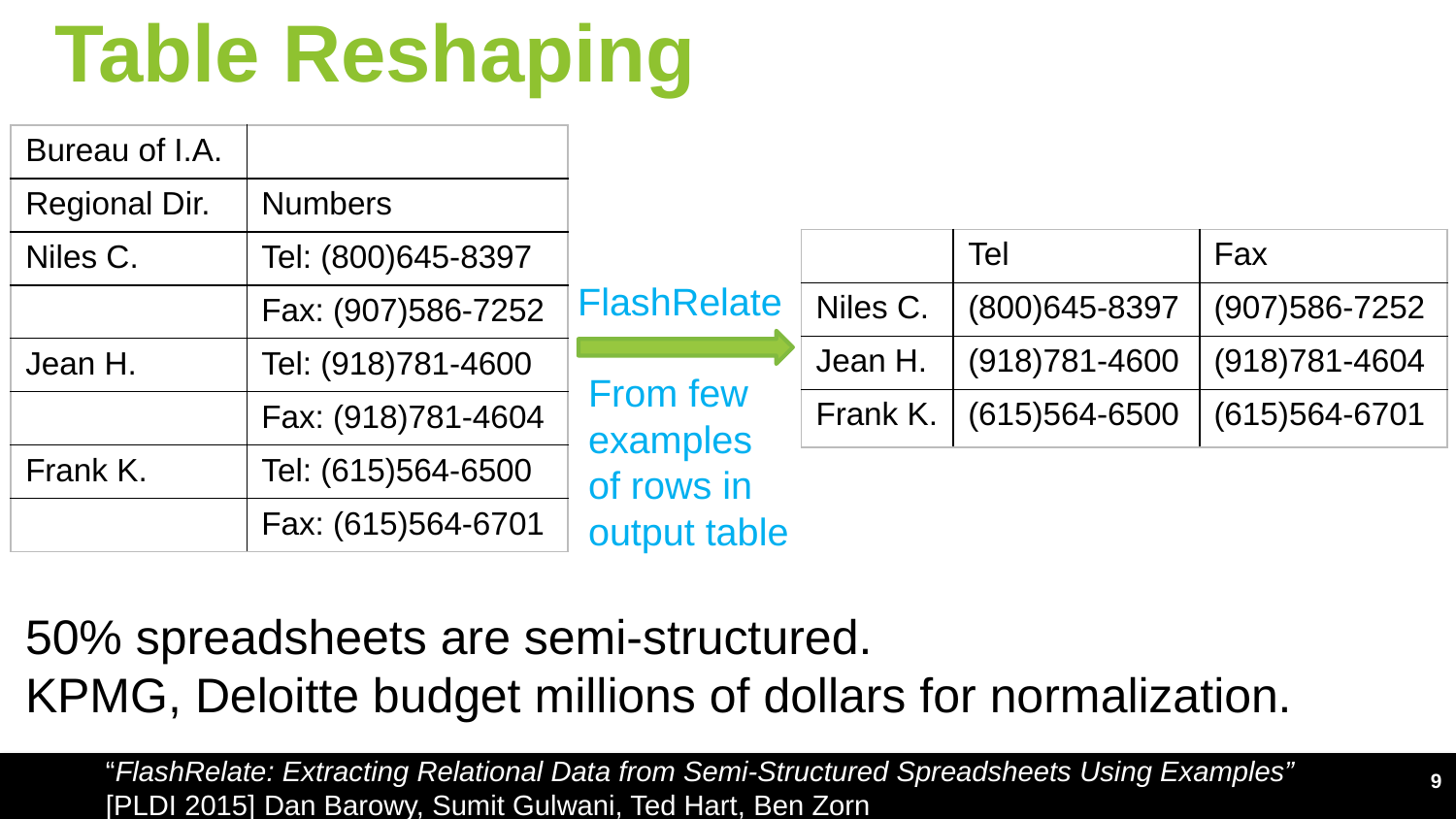

# Table Reshaping
| Bureau of I.A. |  |
| --- | --- |
| Regional Dir. | Numbers |
| Niles C. | Tel: (800)645-8397 |
|  | Fax: (907)586-7252 |
| Jean H. | Tel: (918)781-4600 |
|  | Fax: (918)781-4604 |
| Frank K. | Tel: (615)564-6500 |
|  | Fax: (615)564-6701 |
|  | Tel | Fax |
| --- | --- | --- |
| Niles C. | (800)645-8397 | (907)586-7252 |
| Jean H. | (918)781-4600 | (918)781-4604 |
| Frank K. | (615)564-6500 | (615)564-6701 |
FlashRelate

From few examples of rows in output table
50% spreadsheets are semi-structured.
KPMG, Deloitte budget millions of dollars for normalization.
“FlashRelate: Extracting Relational Data from Semi-Structured Spreadsheets Using Examples”
[PLDI 2015] Dan Barowy, Sumit Gulwani, Ted Hart, Ben Zorn
9